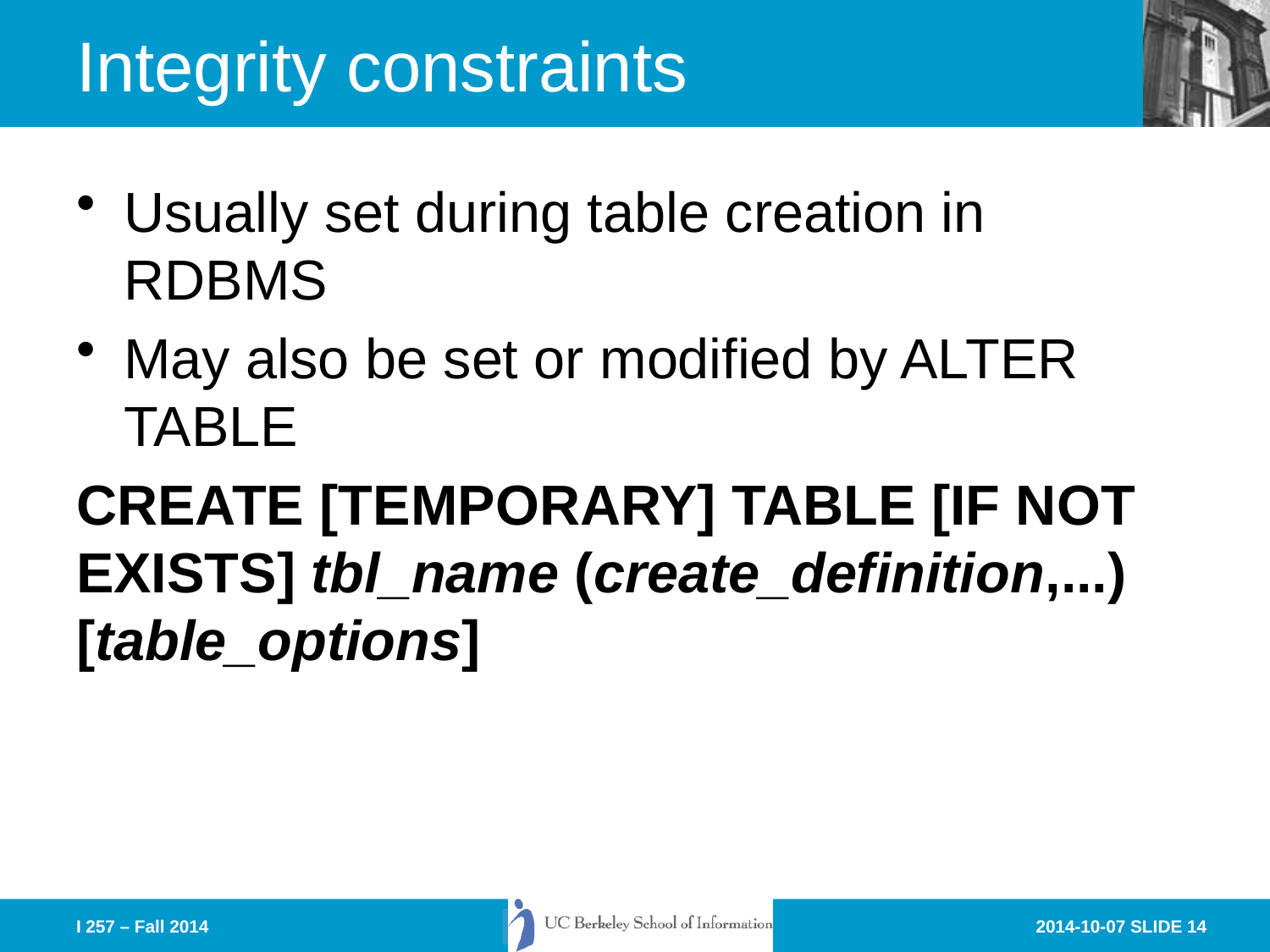

# Integrity constraints
Usually set during table creation in RDBMS
May also be set or modified by ALTER TABLE
CREATE [TEMPORARY] TABLE [IF NOT EXISTS] tbl_name (create_definition,...) [table_options]

I 257 – Fall 2014